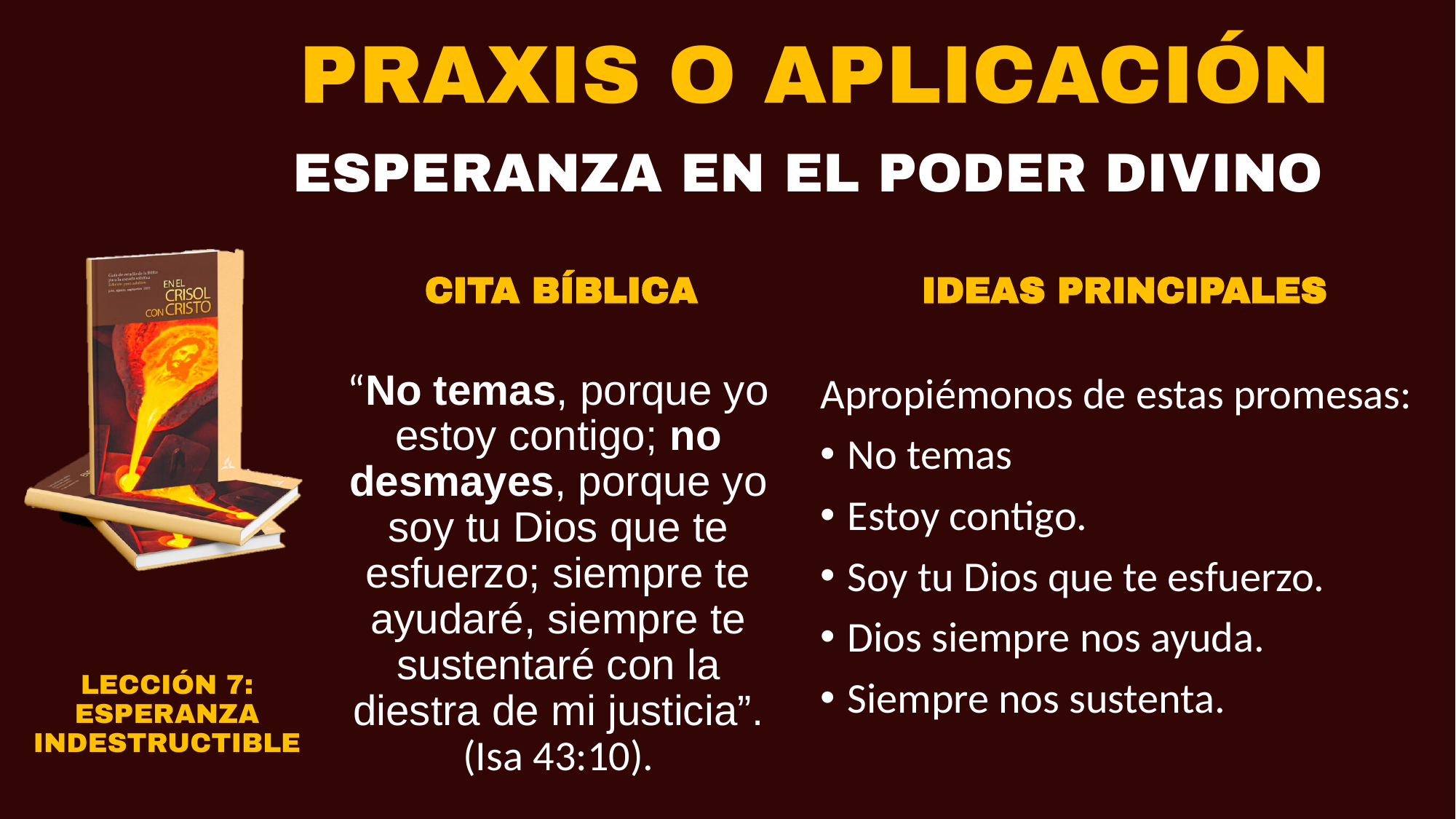

# PRAXIS O APLICACIÓN
ESPERANZA EN EL PODER DIVINO
CITA BÍBLICA
IDEAS PRINCIPALES
“No temas, porque yo estoy contigo; no desmayes, porque yo soy tu Dios que te esfuerzo; siempre te ayudaré, siempre te sustentaré con la diestra de mi justicia”. (Isa 43:10).
Apropiémonos de estas promesas:
No temas
Estoy contigo.
Soy tu Dios que te esfuerzo.
Dios siempre nos ayuda.
Siempre nos sustenta.
LECCIÓN 7:
ESPERANZA INDESTRUCTIBLE